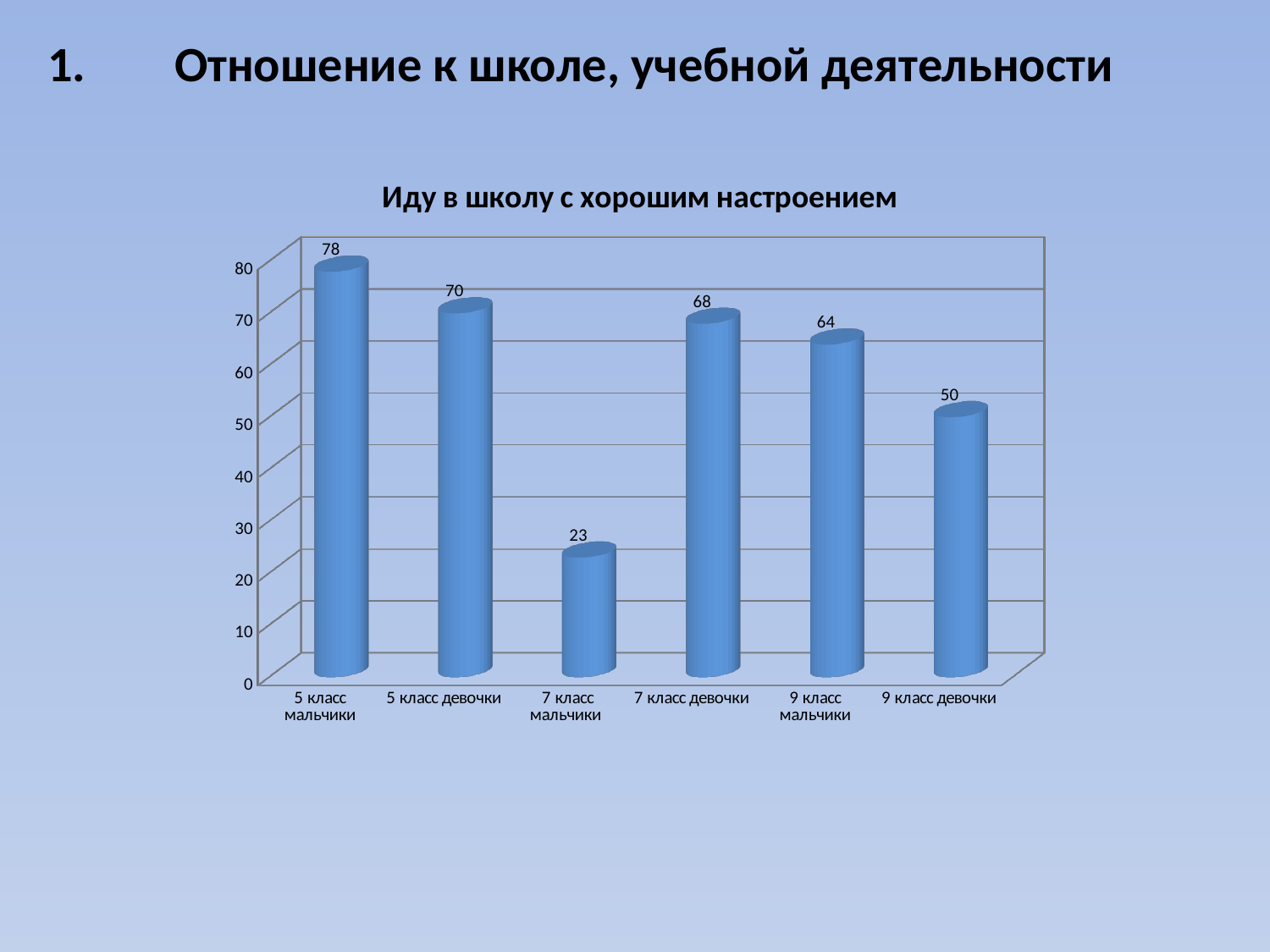

1.	Отношение к школе, учебной деятельности

[unsupported chart]